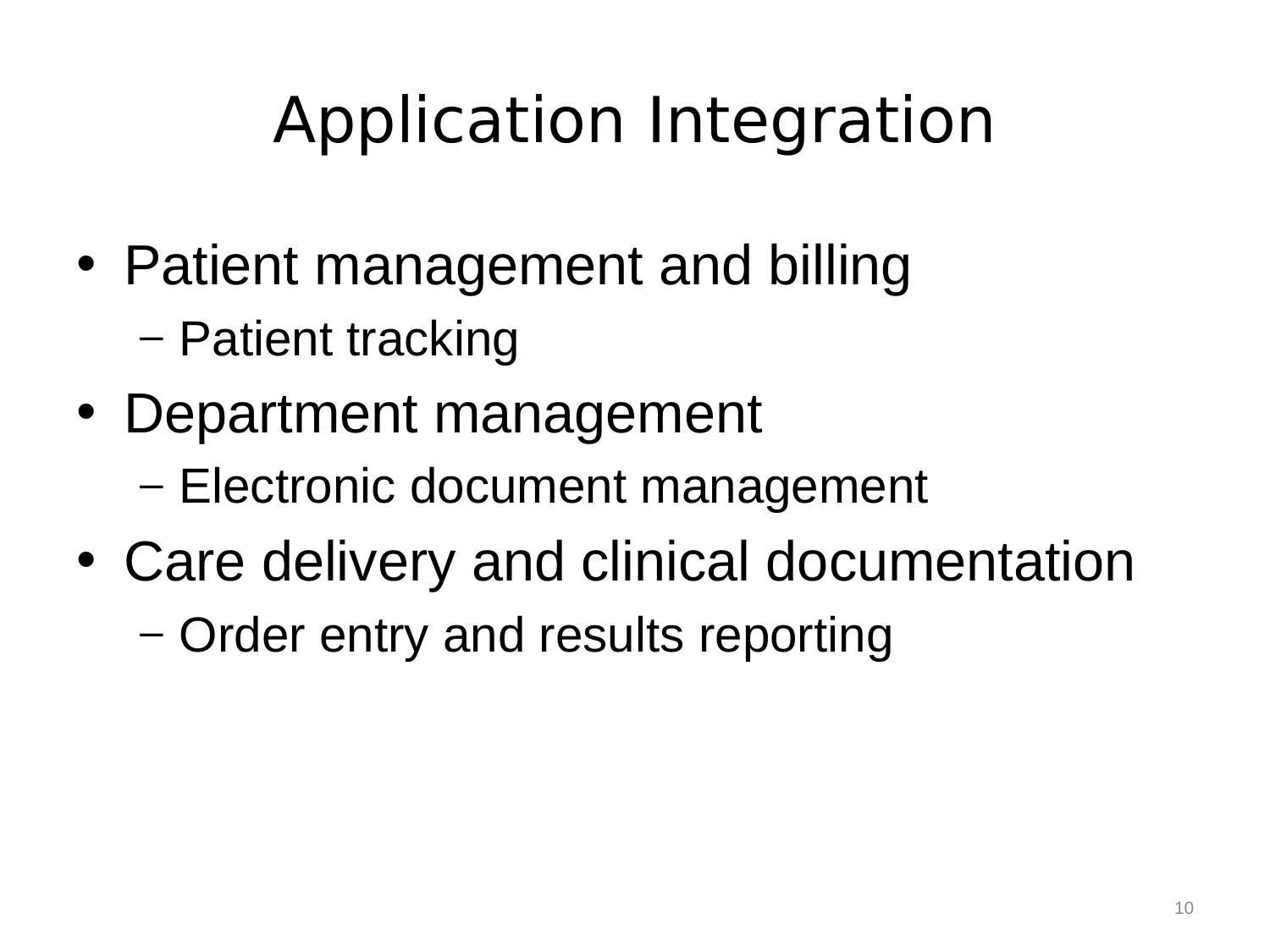

# Application Integration
Patient management and billing
Patient tracking
Department management
Electronic document management
Care delivery and clinical documentation
Order entry and results reporting
10